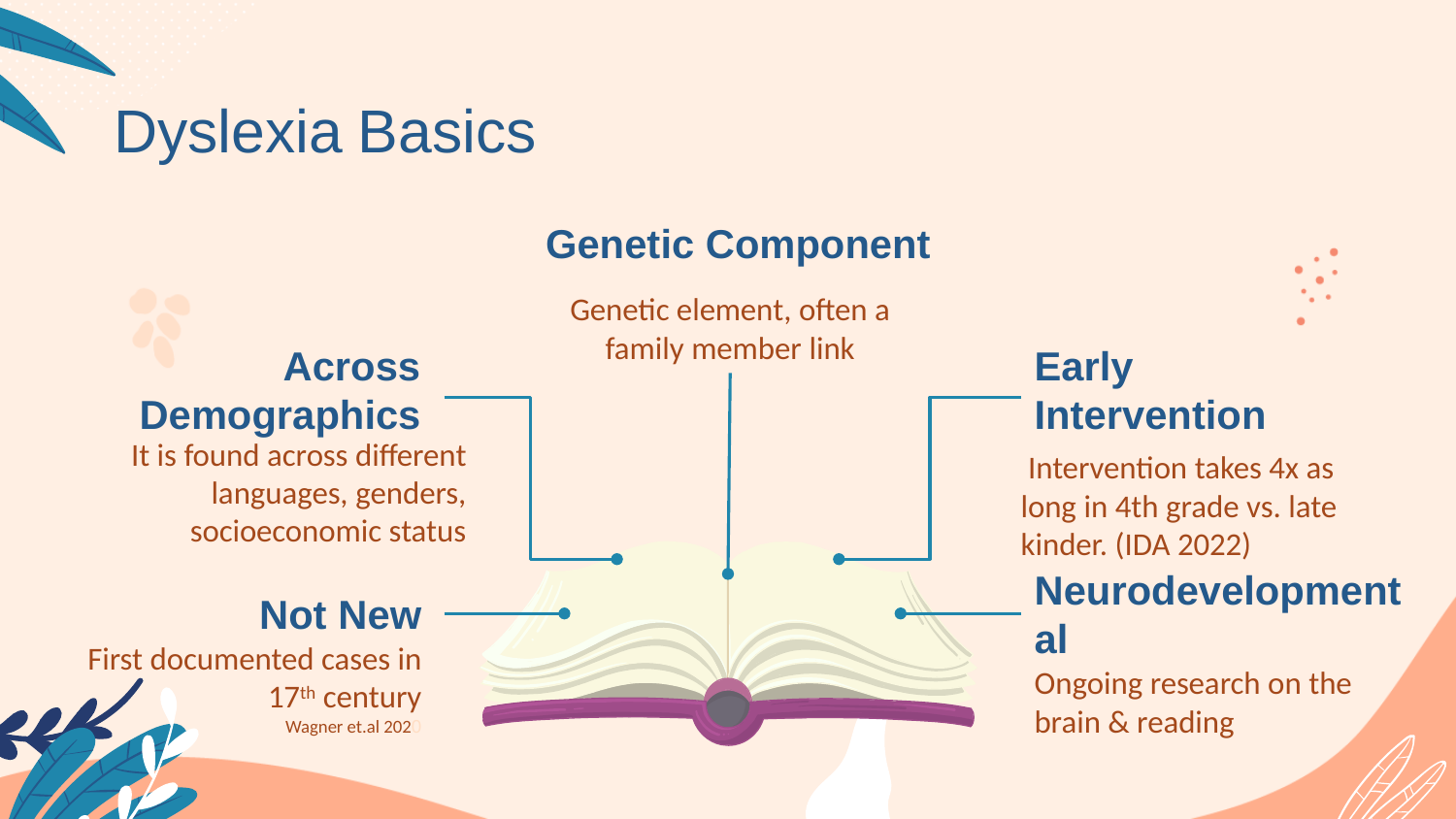

# Dyslexia Basics
Genetic Component
Genetic element, often a family member link
Across Demographics
Early Intervention
 Intervention takes 4x as long in 4th grade vs. late kinder. (IDA 2022)
It is found across different languages, genders, socioeconomic status

Not New
Neurodevelopmental
First documented cases in 17th century
Wagner et.al 2020
Ongoing research on the brain & reading